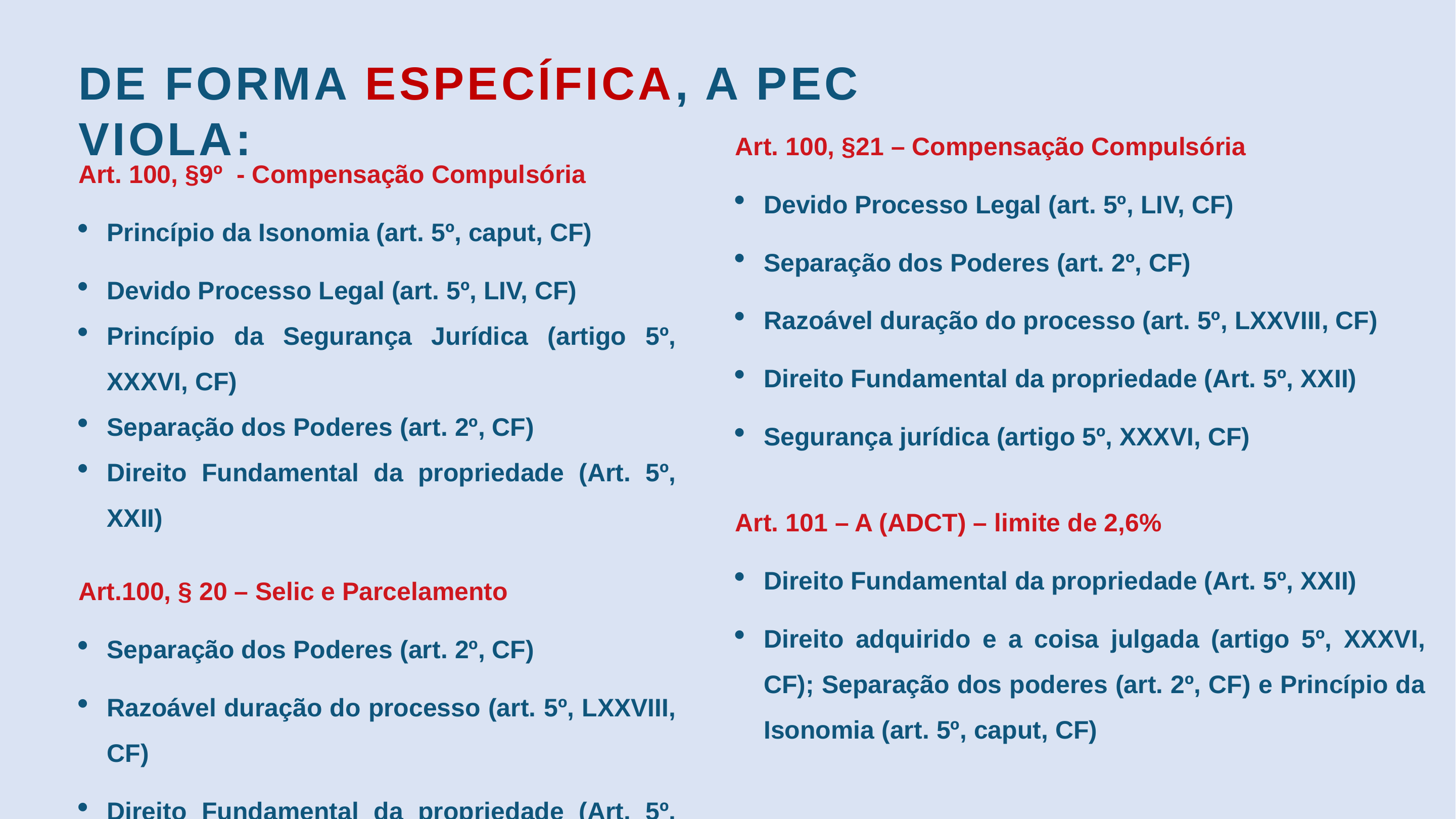

DE FORMA ESPECÍFICA, A PEC VIOLA:
Art. 100, §21 – Compensação Compulsória
Devido Processo Legal (art. 5º, LIV, CF)
Separação dos Poderes (art. 2º, CF)
Razoável duração do processo (art. 5º, LXXVIII, CF)
Direito Fundamental da propriedade (Art. 5º, XXII)
Segurança jurídica (artigo 5º, XXXVI, CF)

Art. 101 – A (ADCT) – limite de 2,6%
Direito Fundamental da propriedade (Art. 5º, XXII)
Direito adquirido e a coisa julgada (artigo 5º, XXXVI, CF); Separação dos poderes (art. 2º, CF) e Princípio da Isonomia (art. 5º, caput, CF)
Art. 100, §9º  - Compensação Compulsória
Princípio da Isonomia (art. 5º, caput, CF)
Devido Processo Legal (art. 5º, LIV, CF)
Princípio da Segurança Jurídica (artigo 5º, XXXVI, CF)
Separação dos Poderes (art. 2º, CF)
Direito Fundamental da propriedade (Art. 5º, XXII)

Art.100, § 20 – Selic e Parcelamento
Separação dos Poderes (art. 2º, CF)
Razoável duração do processo (art. 5º, LXXVIII, CF)
Direito Fundamental da propriedade (Art. 5º, XXII)
Princípio da Segurança Jurídica (artigo 5º, XXXVI, CF)